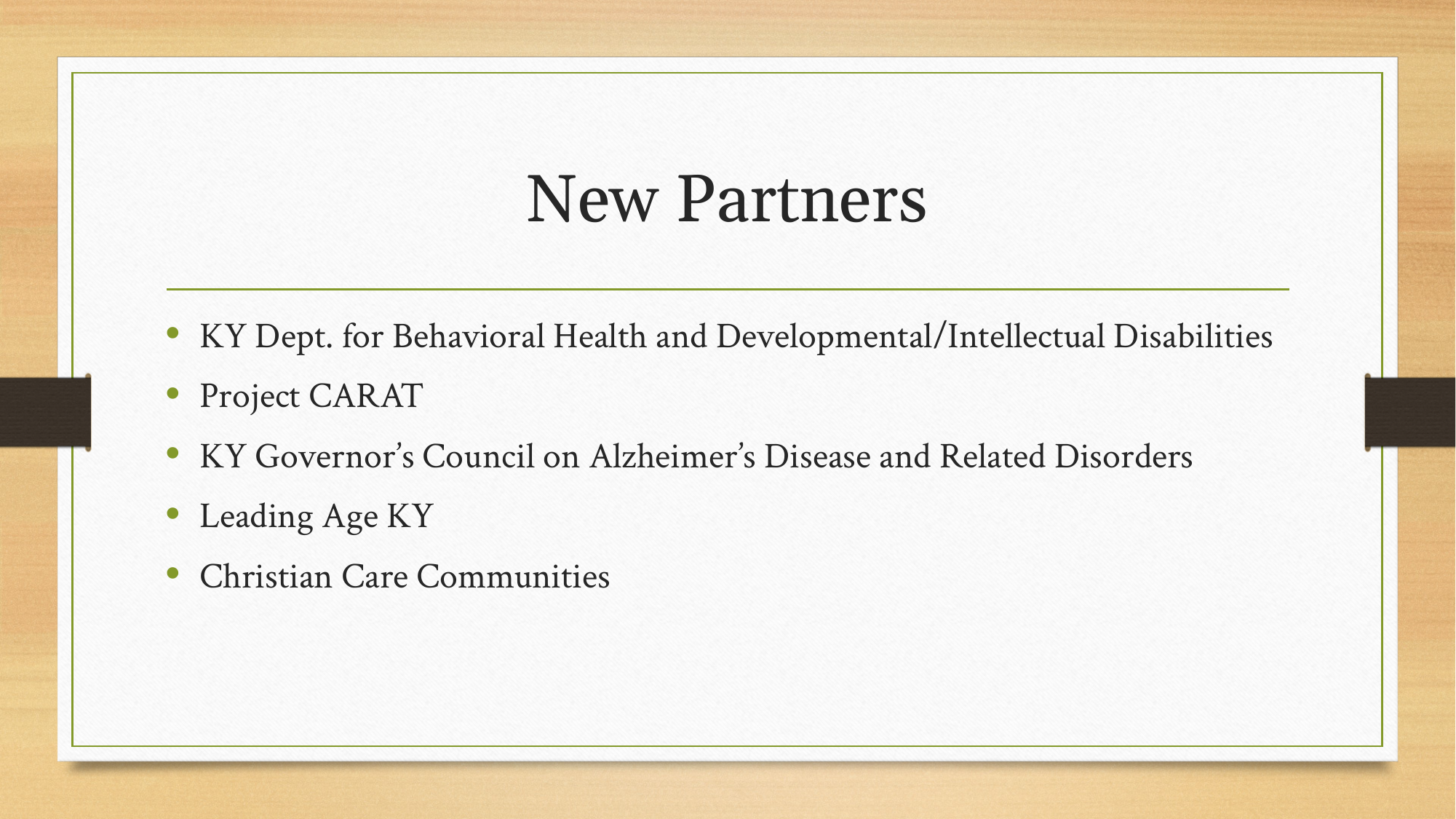

# New Partners
KY Dept. for Behavioral Health and Developmental/Intellectual Disabilities
Project CARAT
KY Governor’s Council on Alzheimer’s Disease and Related Disorders
Leading Age KY
Christian Care Communities